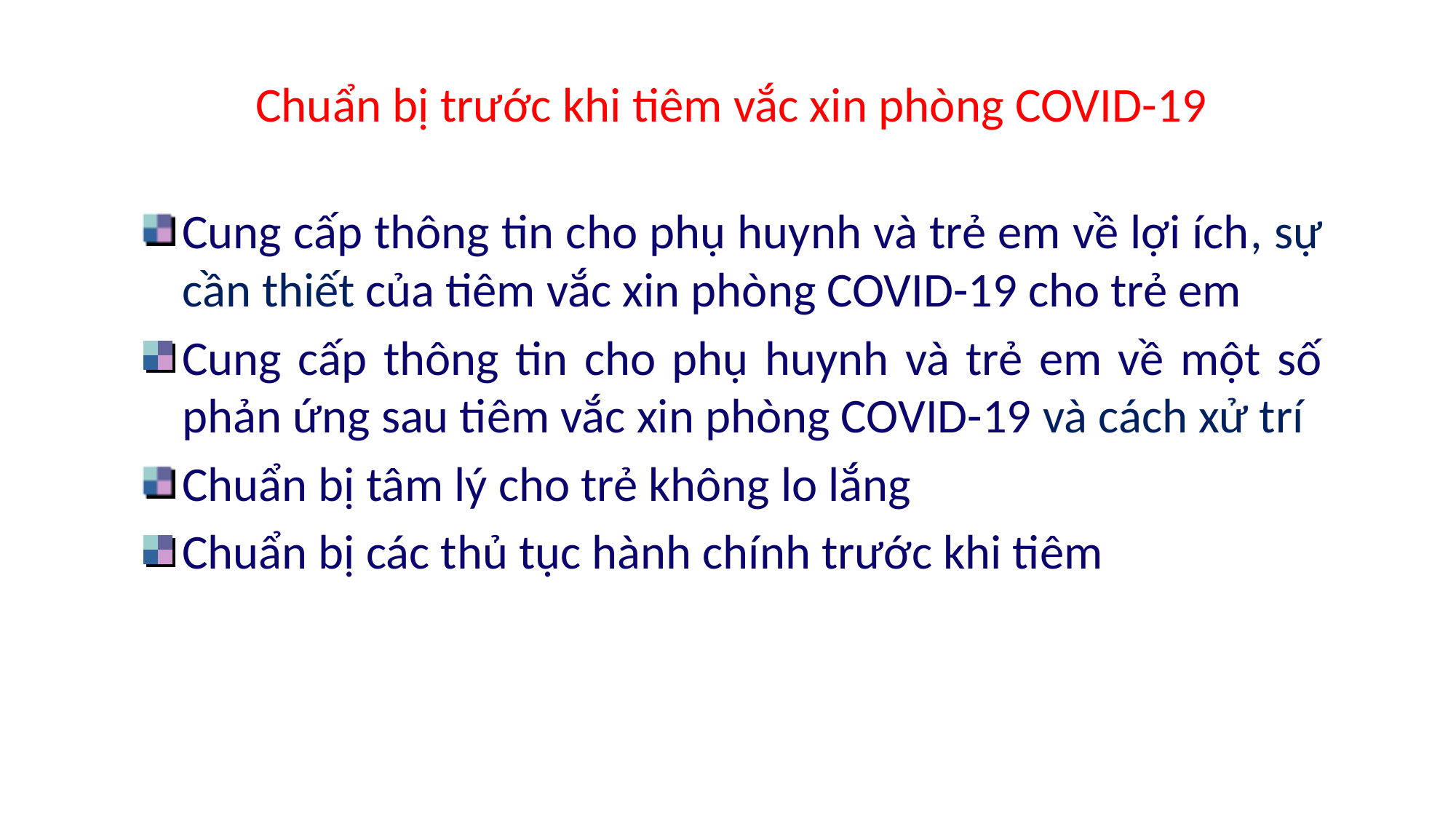

# Chuẩn bị trước khi tiêm vắc xin phòng COVID-19
Cung cấp thông tin cho phụ huynh và trẻ em về lợi ích, sự cần thiết của tiêm vắc xin phòng COVID-19 cho trẻ em
Cung cấp thông tin cho phụ huynh và trẻ em về một số phản ứng sau tiêm vắc xin phòng COVID-19 và cách xử trí
Chuẩn bị tâm lý cho trẻ không lo lắng
Chuẩn bị các thủ tục hành chính trước khi tiêm